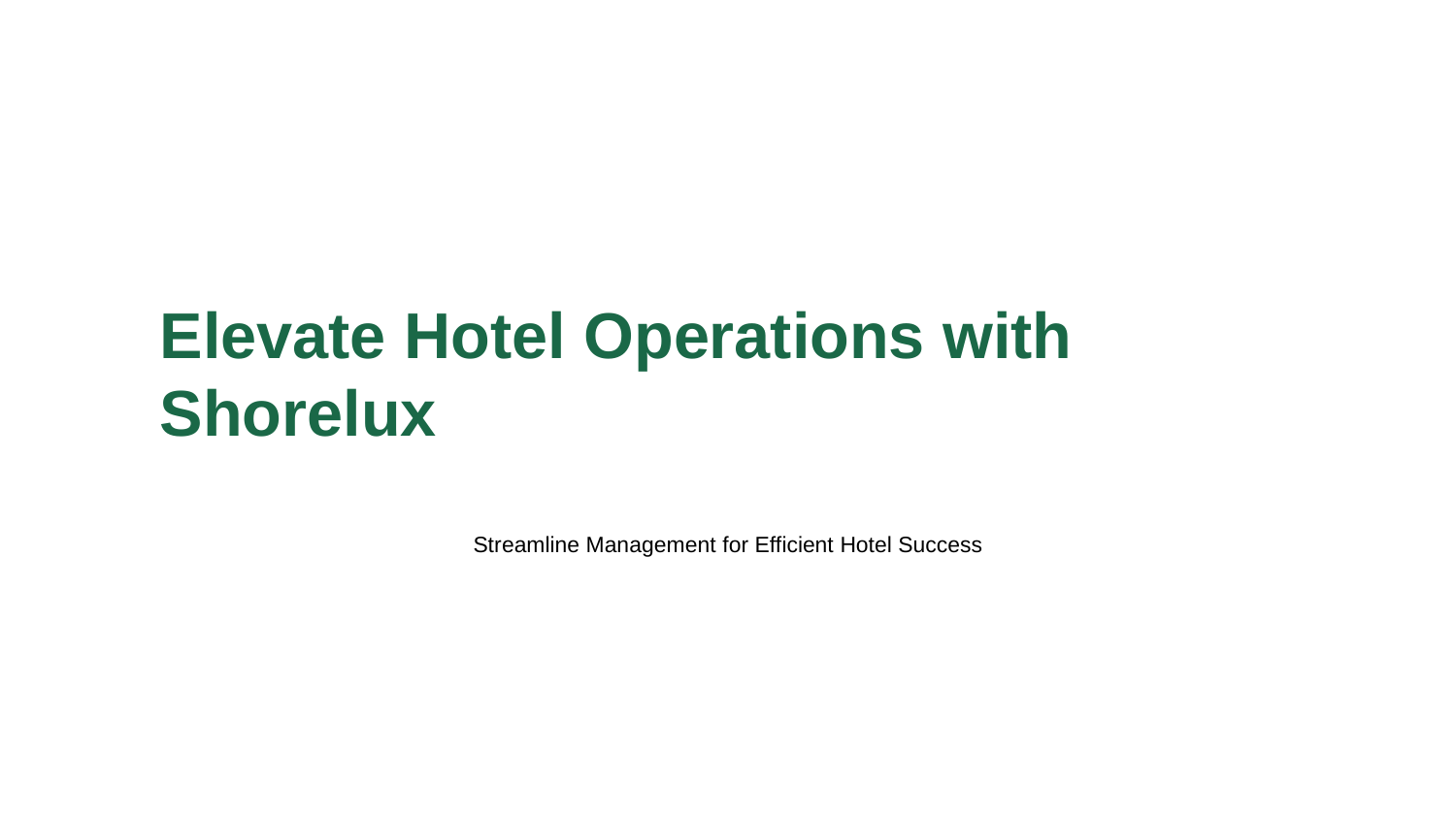

Elevate Hotel Operations with Shorelux

Streamline Management for Efficient Hotel Success